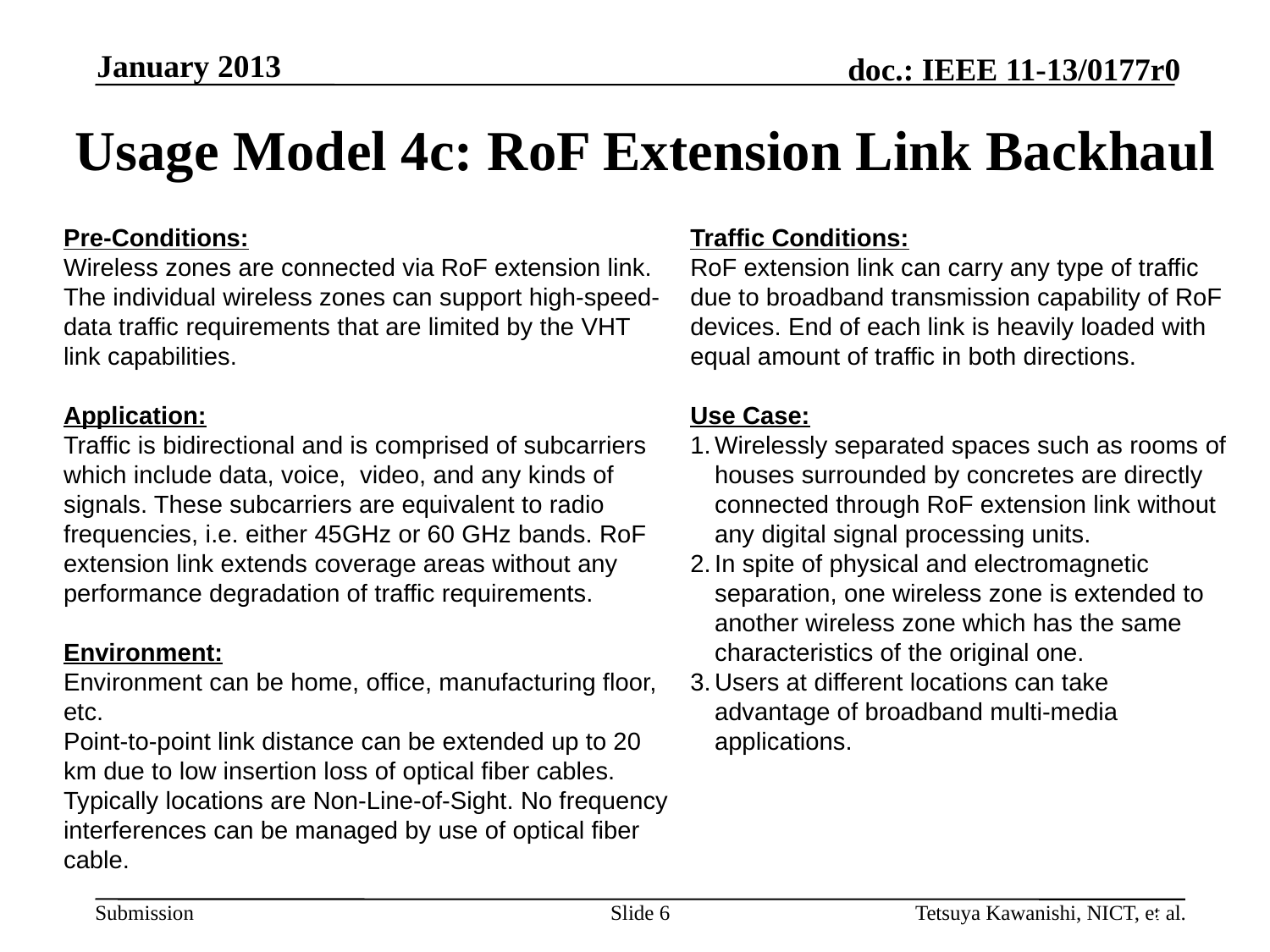

January 2013
Usage Model 4c: RoF Extension Link Backhaul
Pre-Conditions:
Wireless zones are connected via RoF extension link. The individual wireless zones can support high-speed-data traffic requirements that are limited by the VHT link capabilities.

Application:
Traffic is bidirectional and is comprised of subcarriers which include data, voice,  video, and any kinds of signals. These subcarriers are equivalent to radio frequencies, i.e. either 45GHz or 60 GHz bands. RoF extension link extends coverage areas without any performance degradation of traffic requirements.

Environment:
Environment can be home, office, manufacturing floor, etc.
Point-to-point link distance can be extended up to 20 km due to low insertion loss of optical fiber cables. Typically locations are Non-Line-of-Sight. No frequency interferences can be managed by use of optical fiber cable.
Traffic Conditions:
RoF extension link can carry any type of traffic due to broadband transmission capability of RoF devices. End of each link is heavily loaded with equal amount of traffic in both directions.

Use Case:
Wirelessly separated spaces such as rooms of houses surrounded by concretes are directly connected through RoF extension link without any digital signal processing units.
In spite of physical and electromagnetic separation, one wireless zone is extended to another wireless zone which has the same characteristics of the original one.
Users at different locations can take advantage of broadband multi-media applications.
Slide 6
Tetsuya Kawanishi, NICT, et al.
6